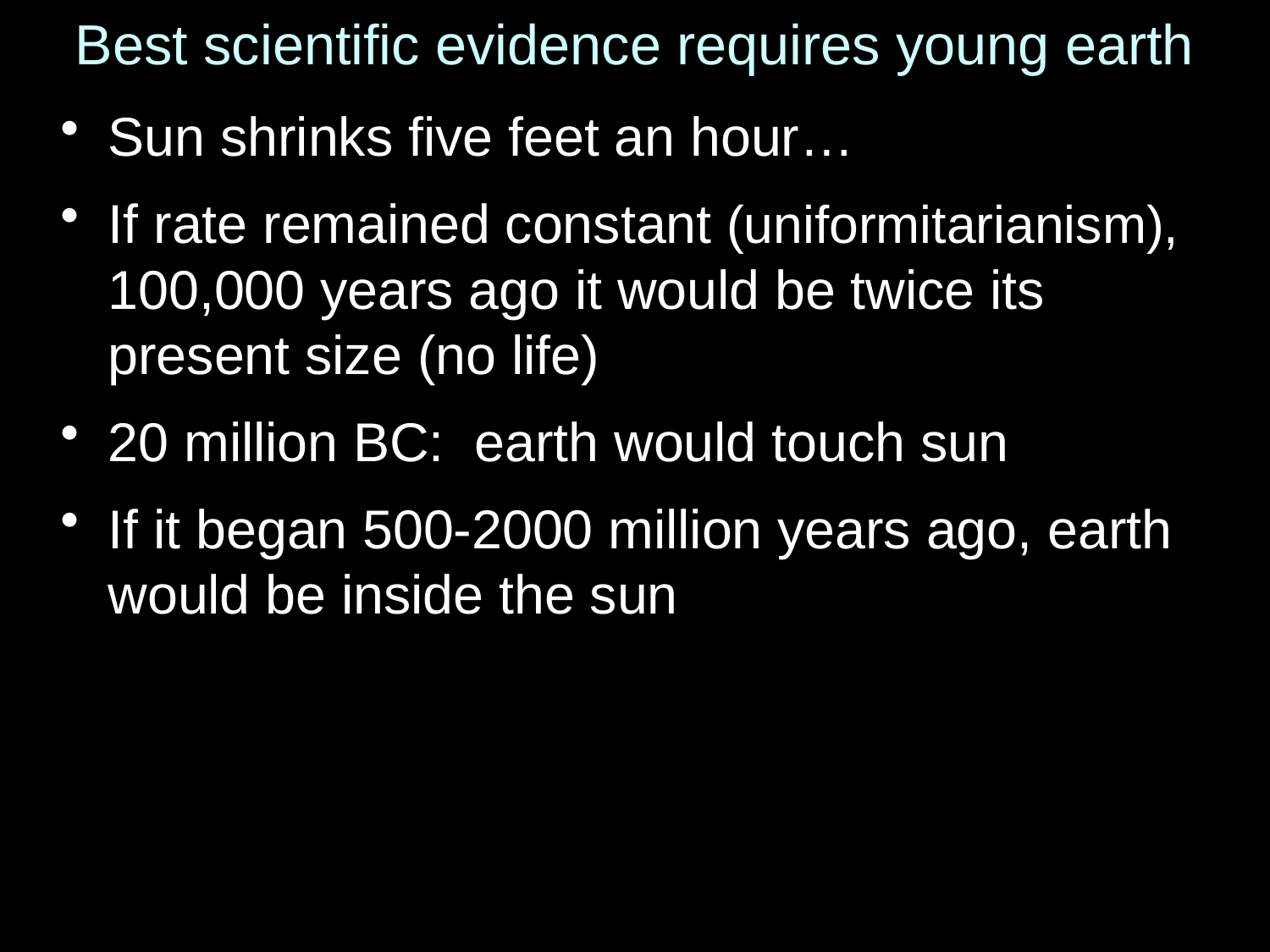

# Best scientific evidence requires young earth
Sun shrinks five feet an hour…
If rate remained constant (uniformitarianism), 100,000 years ago it would be twice its present size (no life)
20 million BC:  earth would touch sun
If it began 500-2000 million years ago, earth would be inside the sun